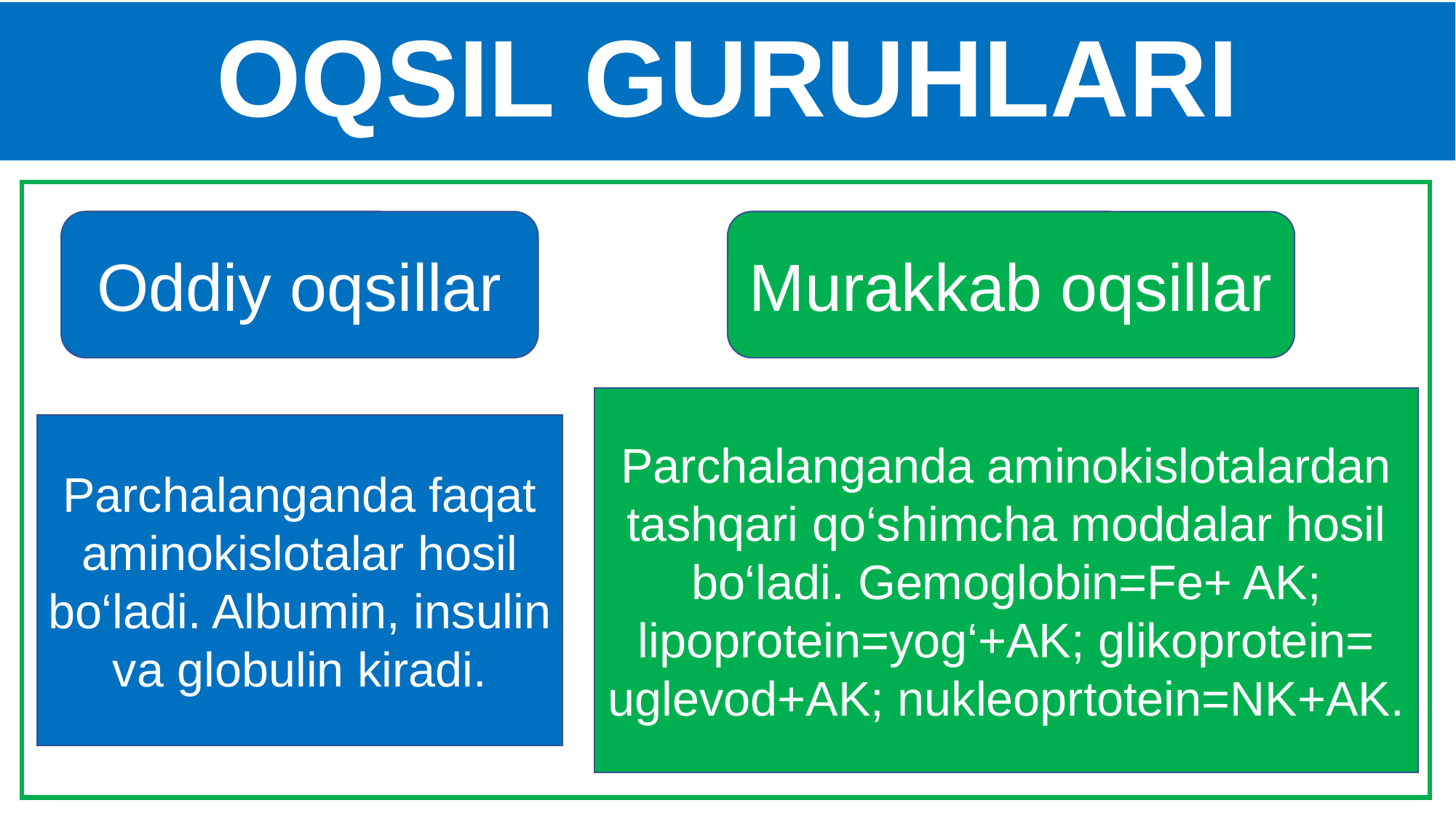

# OQSIL GURUHLARI

Oddiy oqsillar
Murakkab oqsillar
Parchalanganda aminokislotalardan tashqari qo‘shimcha moddalar hosil bo‘ladi. Gemoglobin=Fe+ AK; lipoprotein=yog‘+AK; glikoprotein= uglevod+AK; nukleoprtotein=NK+AK.
Parchalanganda faqat aminokislotalar hosil bo‘ladi. Albumin, insulin va globulin kiradi.